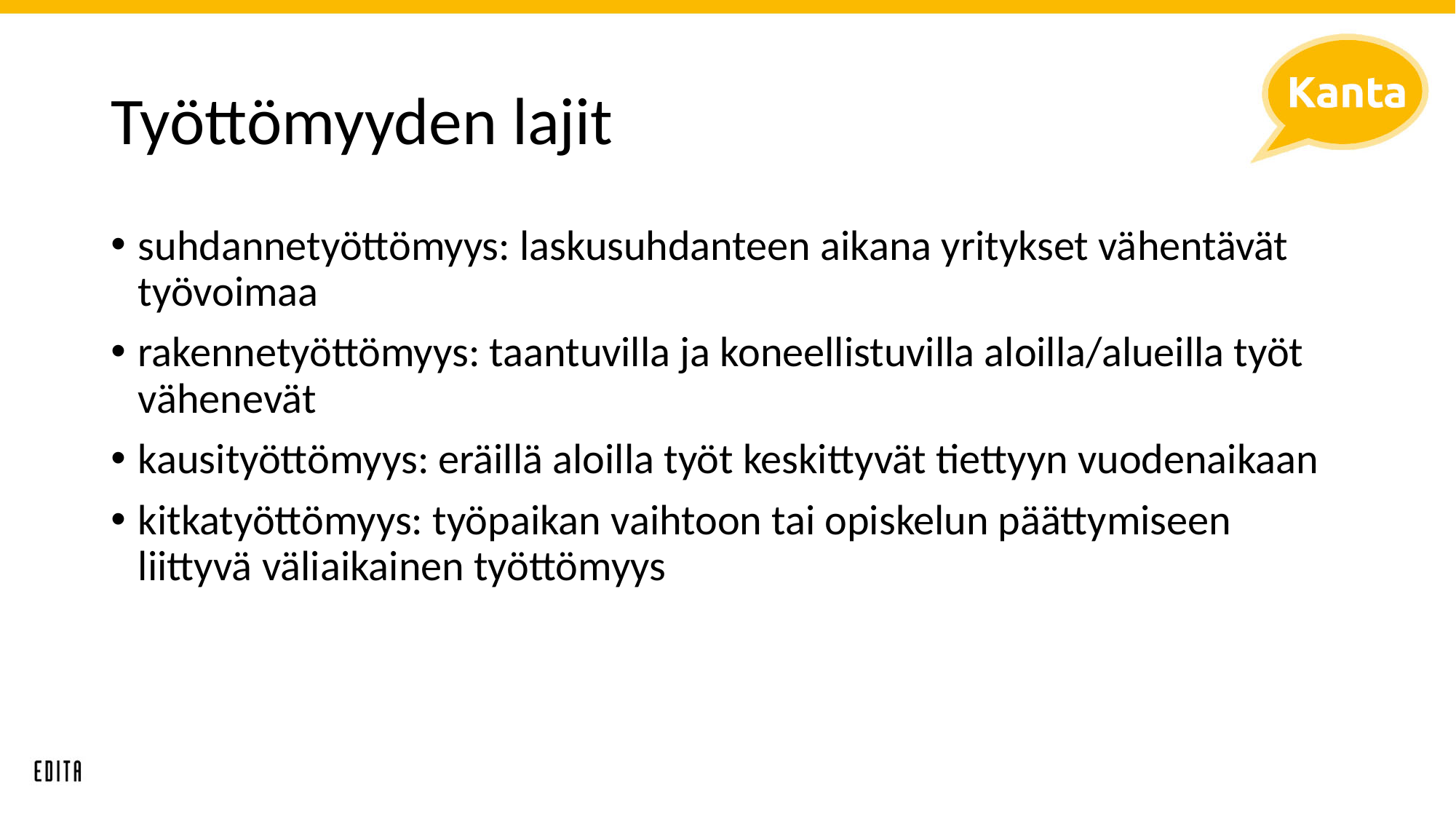

# Työttömyyden lajit
suhdannetyöttömyys: laskusuhdanteen aikana yritykset vähentävät työvoimaa
rakennetyöttömyys: taantuvilla ja koneellistuvilla aloilla/alueilla työt vähenevät
kausityöttömyys: eräillä aloilla työt keskittyvät tiettyyn vuodenaikaan
kitkatyöttömyys: työpaikan vaihtoon tai opiskelun päättymiseen liittyvä väliaikainen työttömyys